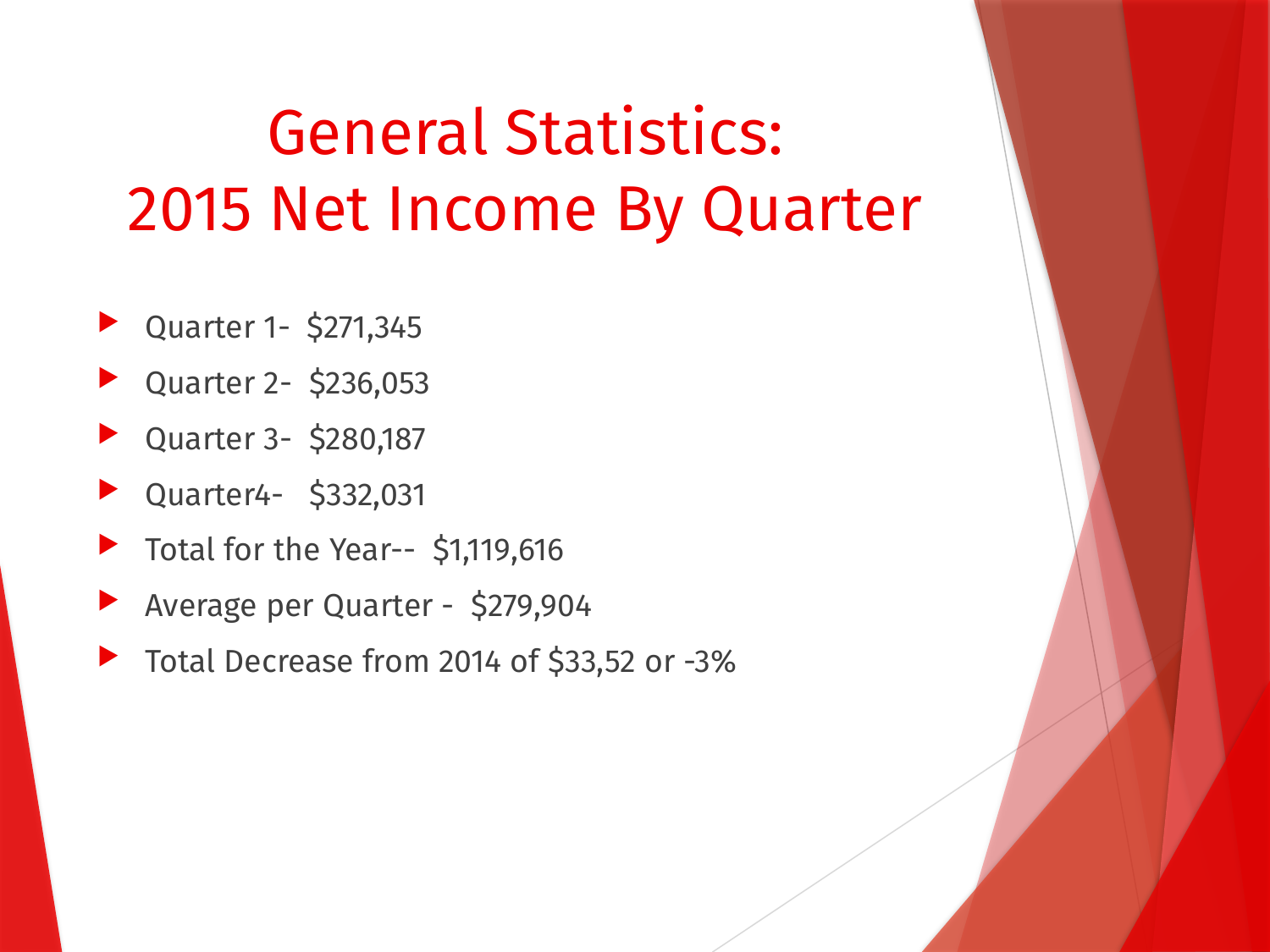

# General Statistics: 2015 Net Income By Quarter
Quarter 1-  $271,345
Quarter 2-  $236,053
Quarter 3-  $280,187
Quarter4-   $332,031
Total for the Year--  $1,119,616
Average per Quarter -  $279,904
Total Decrease from 2014 of $33,52 or -3%